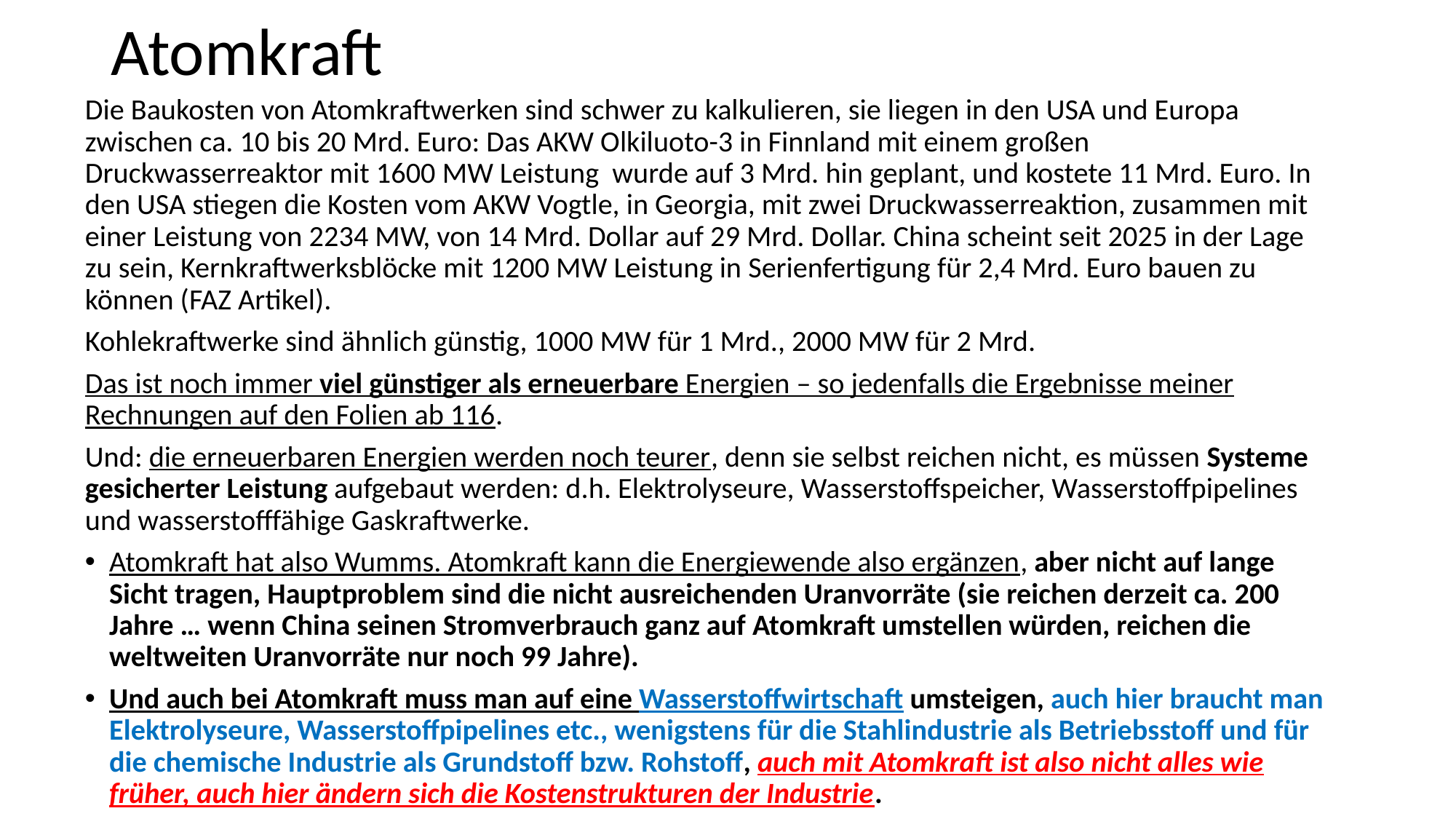

# Atomkraft
Die Baukosten von Atomkraftwerken sind schwer zu kalkulieren, sie liegen in den USA und Europa zwischen ca. 10 bis 20 Mrd. Euro: Das AKW Olkiluoto-3 in Finnland mit einem großen Druckwasserreaktor mit 1600 MW Leistung  wurde auf 3 Mrd. hin geplant, und kostete 11 Mrd. Euro. In den USA stiegen die Kosten vom AKW Vogtle, in Georgia, mit zwei Druckwasserreaktion, zusammen mit einer Leistung von 2234 MW, von 14 Mrd. Dollar auf 29 Mrd. Dollar. China scheint seit 2025 in der Lage zu sein, Kernkraftwerksblöcke mit 1200 MW Leistung in Serienfertigung für 2,4 Mrd. Euro bauen zu können (FAZ Artikel).
Kohlekraftwerke sind ähnlich günstig, 1000 MW für 1 Mrd., 2000 MW für 2 Mrd.
Das ist noch immer viel günstiger als erneuerbare Energien – so jedenfalls die Ergebnisse meiner Rechnungen auf den Folien ab 116.
Und: die erneuerbaren Energien werden noch teurer, denn sie selbst reichen nicht, es müssen Systeme gesicherter Leistung aufgebaut werden: d.h. Elektrolyseure, Wasserstoffspeicher, Wasserstoffpipelines und wasserstofffähige Gaskraftwerke.
Atomkraft hat also Wumms. Atomkraft kann die Energiewende also ergänzen, aber nicht auf lange Sicht tragen, Hauptproblem sind die nicht ausreichenden Uranvorräte (sie reichen derzeit ca. 200 Jahre … wenn China seinen Stromverbrauch ganz auf Atomkraft umstellen würden, reichen die weltweiten Uranvorräte nur noch 99 Jahre).
Und auch bei Atomkraft muss man auf eine Wasserstoffwirtschaft umsteigen, auch hier braucht man Elektrolyseure, Wasserstoffpipelines etc., wenigstens für die Stahlindustrie als Betriebsstoff und für die chemische Industrie als Grundstoff bzw. Rohstoff, auch mit Atomkraft ist also nicht alles wie früher, auch hier ändern sich die Kostenstrukturen der Industrie.